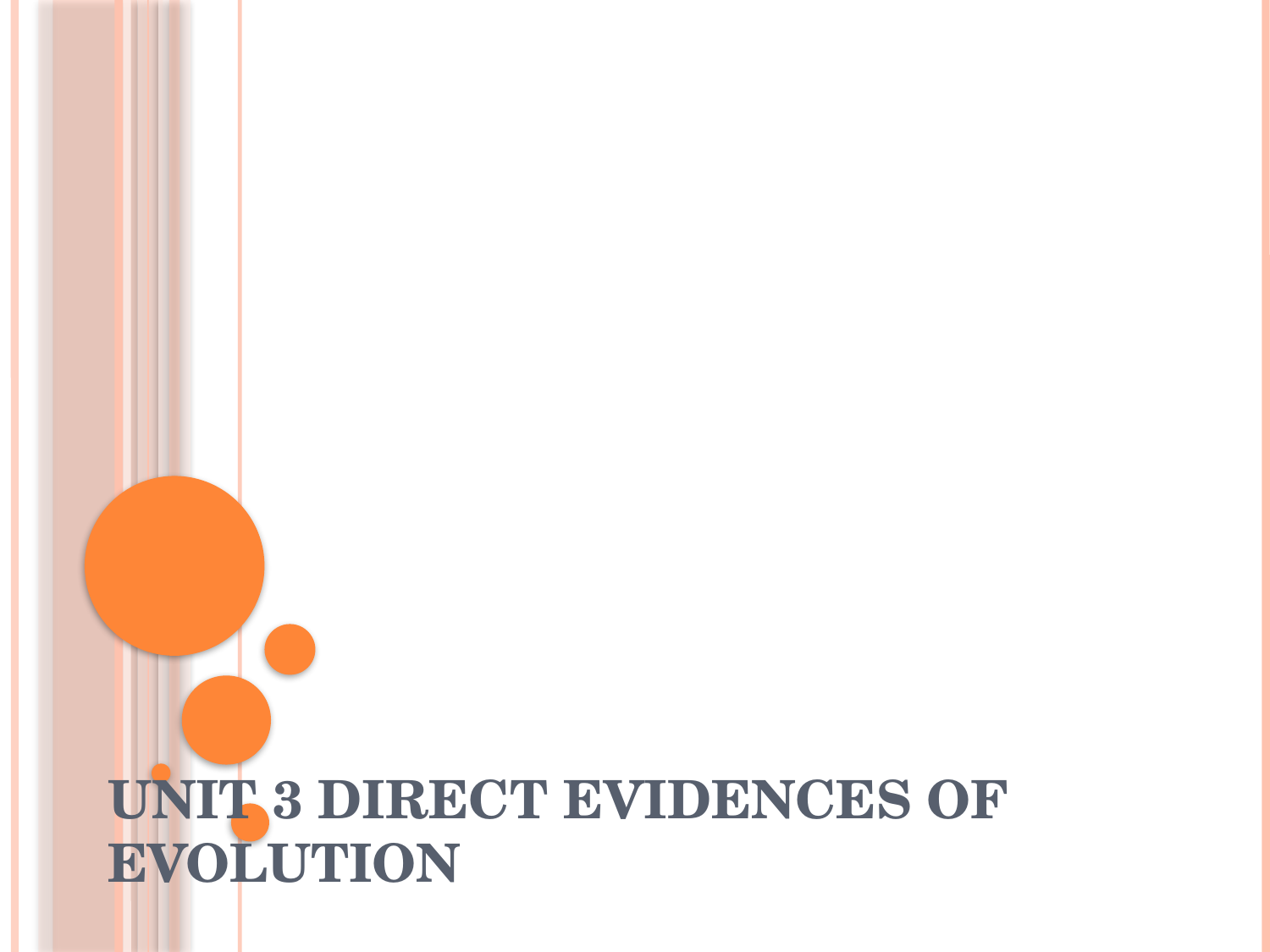

# Unit 3 Direct Evidences of Evolution